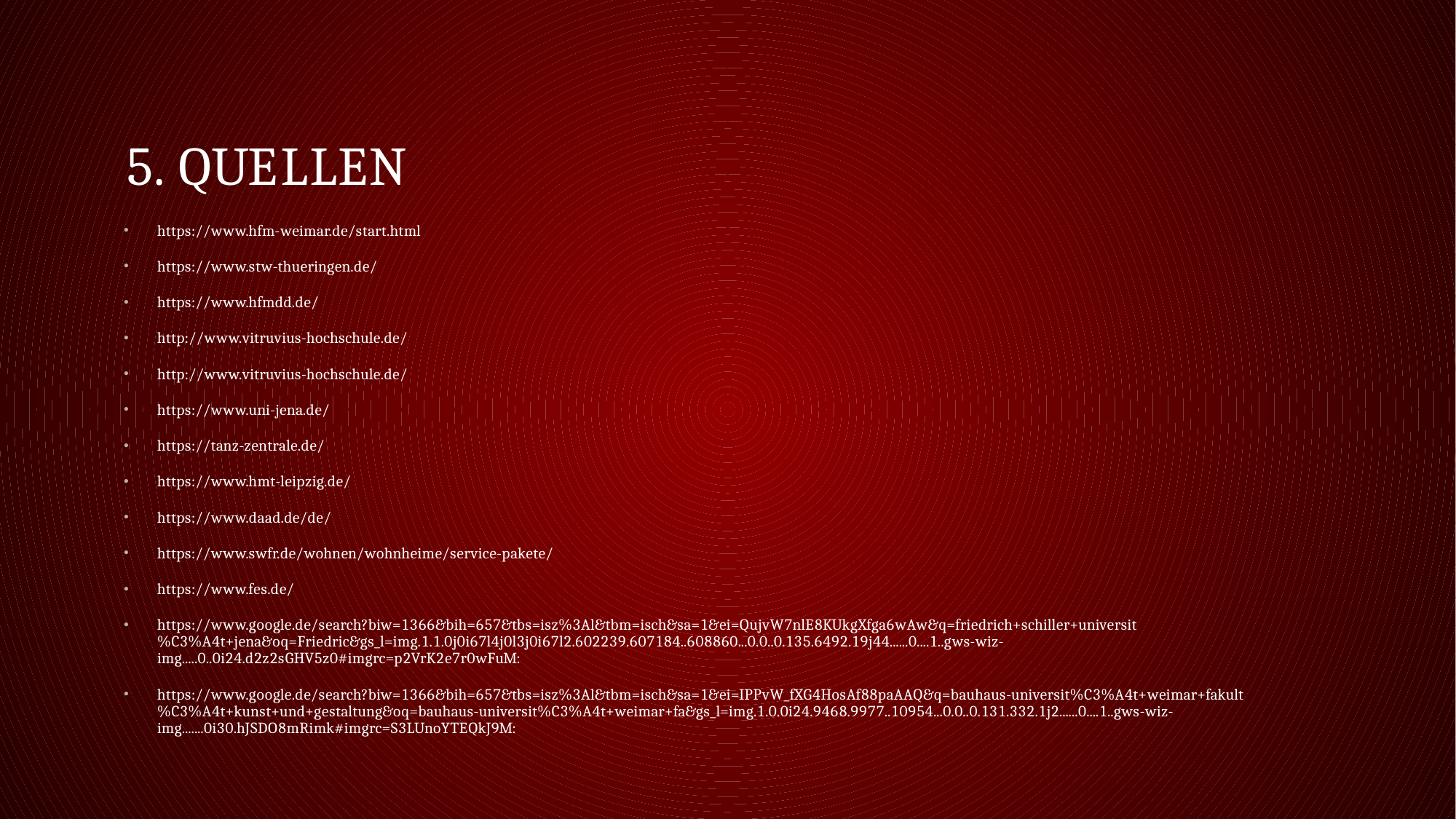

# 5. Quellen
https://www.hfm-weimar.de/start.html
https://www.stw-thueringen.de/
https://www.hfmdd.de/
http://www.vitruvius-hochschule.de/
http://www.vitruvius-hochschule.de/
https://www.uni-jena.de/
https://tanz-zentrale.de/
https://www.hmt-leipzig.de/
https://www.daad.de/de/
https://www.swfr.de/wohnen/wohnheime/service-pakete/
https://www.fes.de/
https://www.google.de/search?biw=1366&bih=657&tbs=isz%3Al&tbm=isch&sa=1&ei=QujvW7nlE8KUkgXfga6wAw&q=friedrich+schiller+universit%C3%A4t+jena&oq=Friedric&gs_l=img.1.1.0j0i67l4j0l3j0i67l2.602239.607184..608860...0.0..0.135.6492.19j44......0....1..gws-wiz-img.....0..0i24.d2z2sGHV5z0#imgrc=p2VrK2e7r0wFuM:
https://www.google.de/search?biw=1366&bih=657&tbs=isz%3Al&tbm=isch&sa=1&ei=IPPvW_fXG4HosAf88paAAQ&q=bauhaus-universit%C3%A4t+weimar+fakult%C3%A4t+kunst+und+gestaltung&oq=bauhaus-universit%C3%A4t+weimar+fa&gs_l=img.1.0.0i24.9468.9977..10954...0.0..0.131.332.1j2......0....1..gws-wiz-img.......0i30.hJSDO8mRimk#imgrc=S3LUnoYTEQkJ9M: